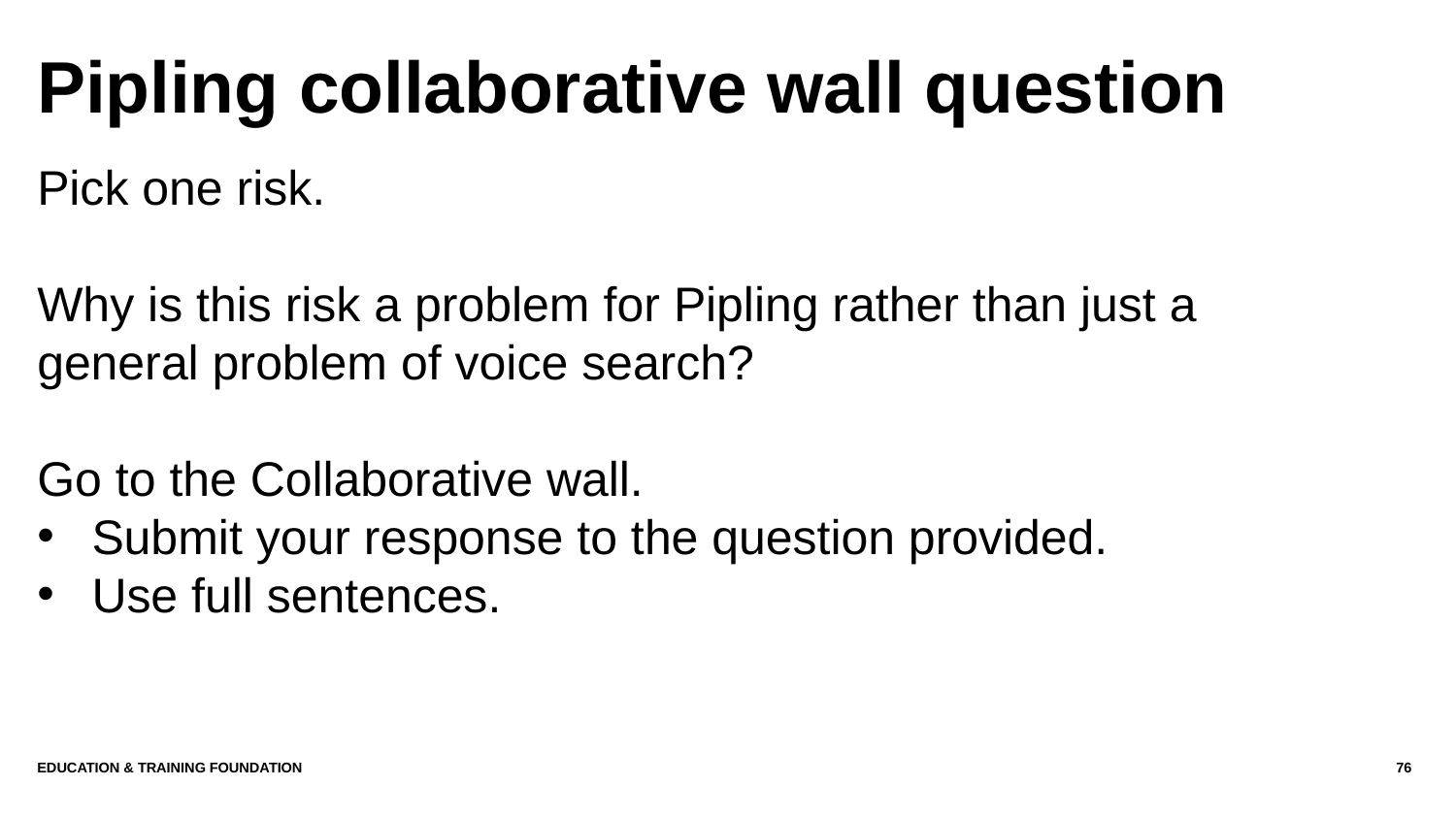

# Pipling collaborative wall question
Pick one risk.

Why is this risk a problem for Pipling rather than just a general problem of voice search?

Go to the Collaborative wall.
Submit your response to the question provided.
Use full sentences.

Education & Training Foundation
76